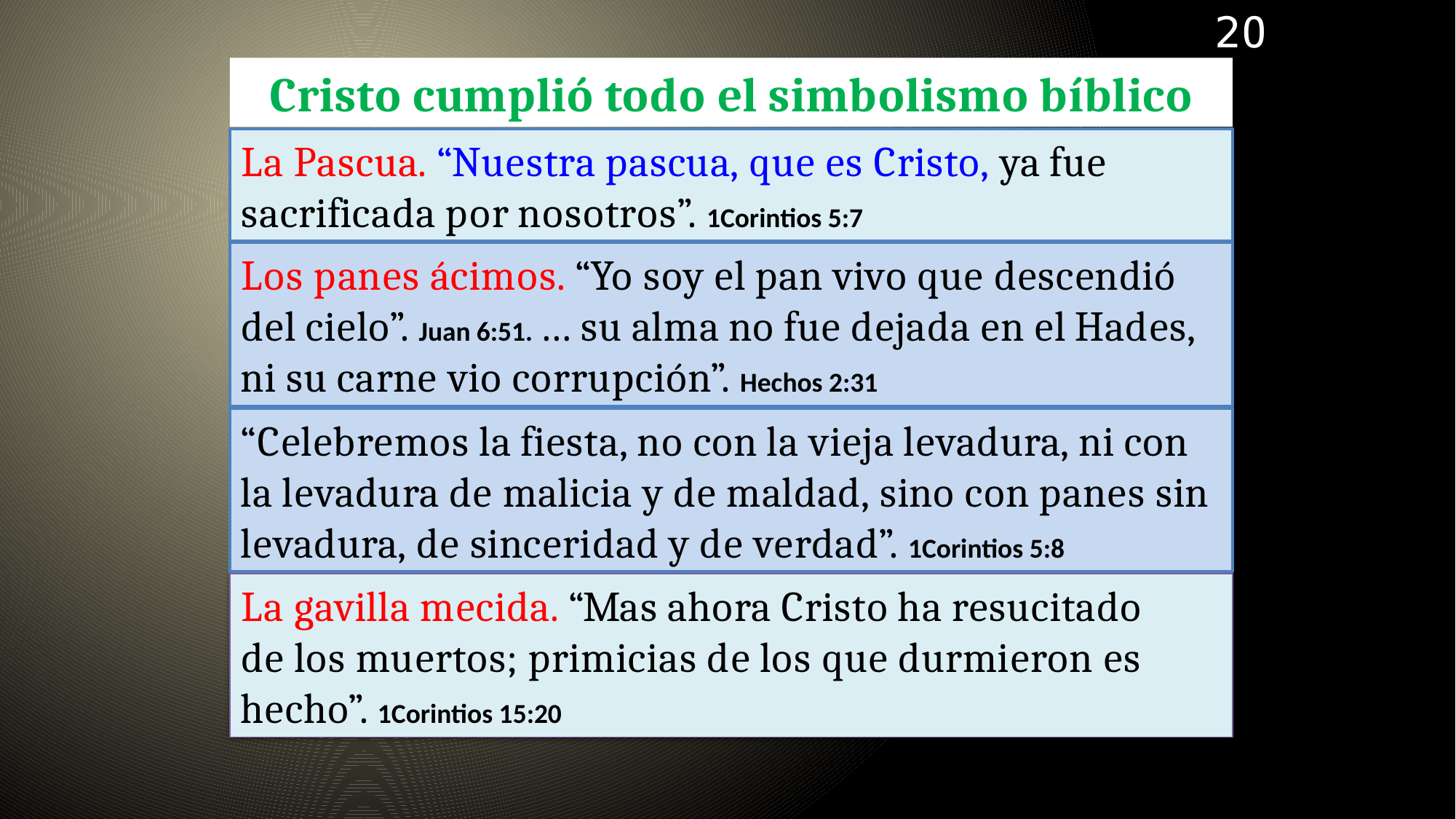

20
Cristo cumplió todo el simbolismo bíblico
La Pascua. “Nuestra pascua, que es Cristo, ya fue sacrificada por nosotros”. 1Corintios 5:7
Los panes ácimos. “Yo soy el pan vivo que descendió del cielo”. Juan 6:51. … su alma no fue dejada en el Hades, ni su carne vio corrupción”. Hechos 2:31
“Celebremos la fiesta, no con la vieja levadura, ni con la levadura de malicia y de maldad, sino con panes sin levadura, de sinceridad y de verdad”. 1Corintios 5:8
La gavilla mecida. “Mas ahora Cristo ha resucitado
de los muertos; primicias de los que durmieron es hecho”. 1Corintios 15:20